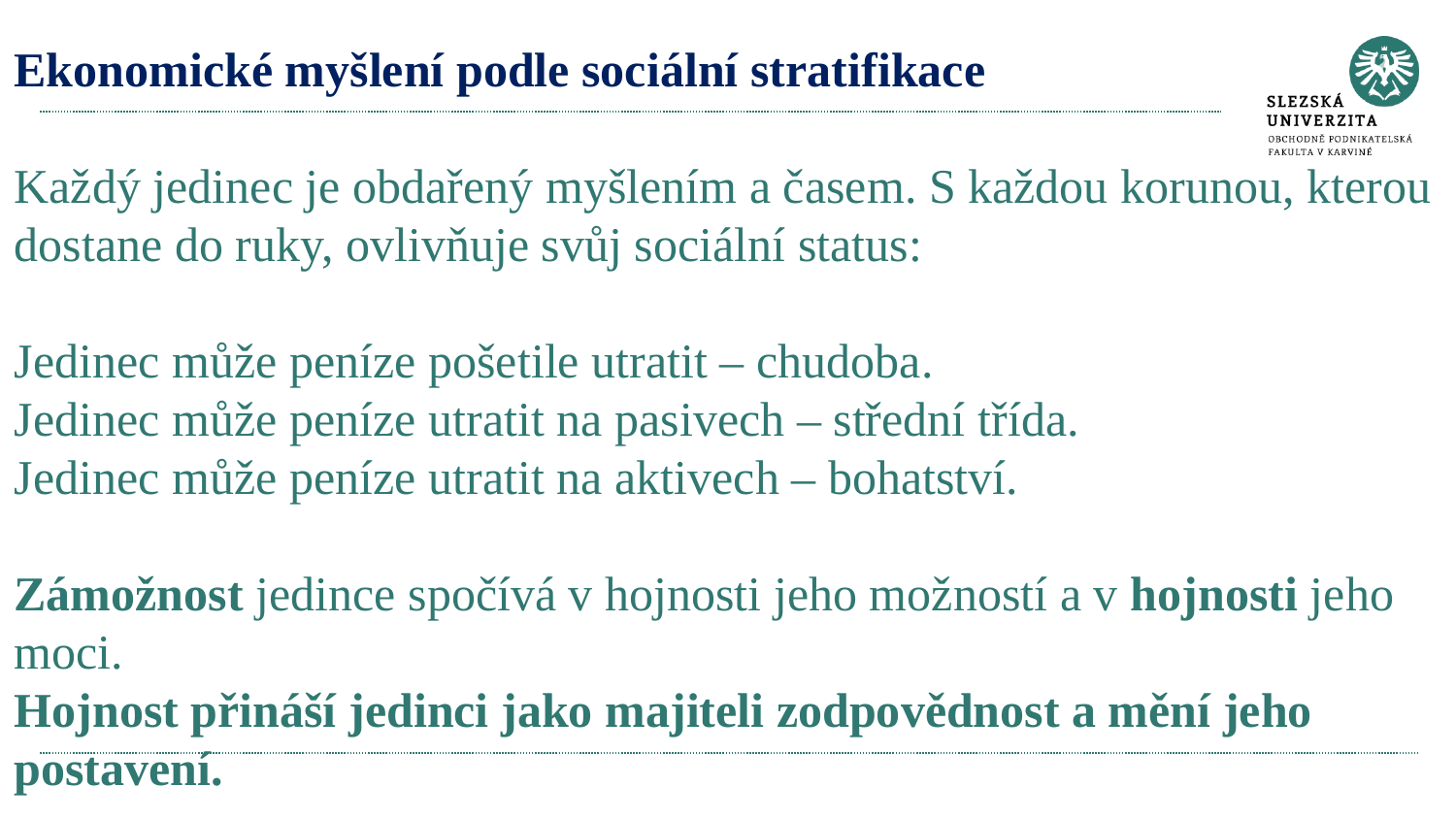

# Ekonomické myšlení podle sociální stratifikace Každý jedinec je obdařený myšlením a časem. S každou korunou, kterou dostane do ruky, ovlivňuje svůj sociální status: Jedinec může peníze pošetile utratit – chudoba. Jedinec může peníze utratit na pasivech – střední třída. Jedinec může peníze utratit na aktivech – bohatství. Zámožnost jedince spočívá v hojnosti jeho možností a v hojnosti jeho moci. Hojnost přináší jedinci jako majiteli zodpovědnost a mění jeho postavení.